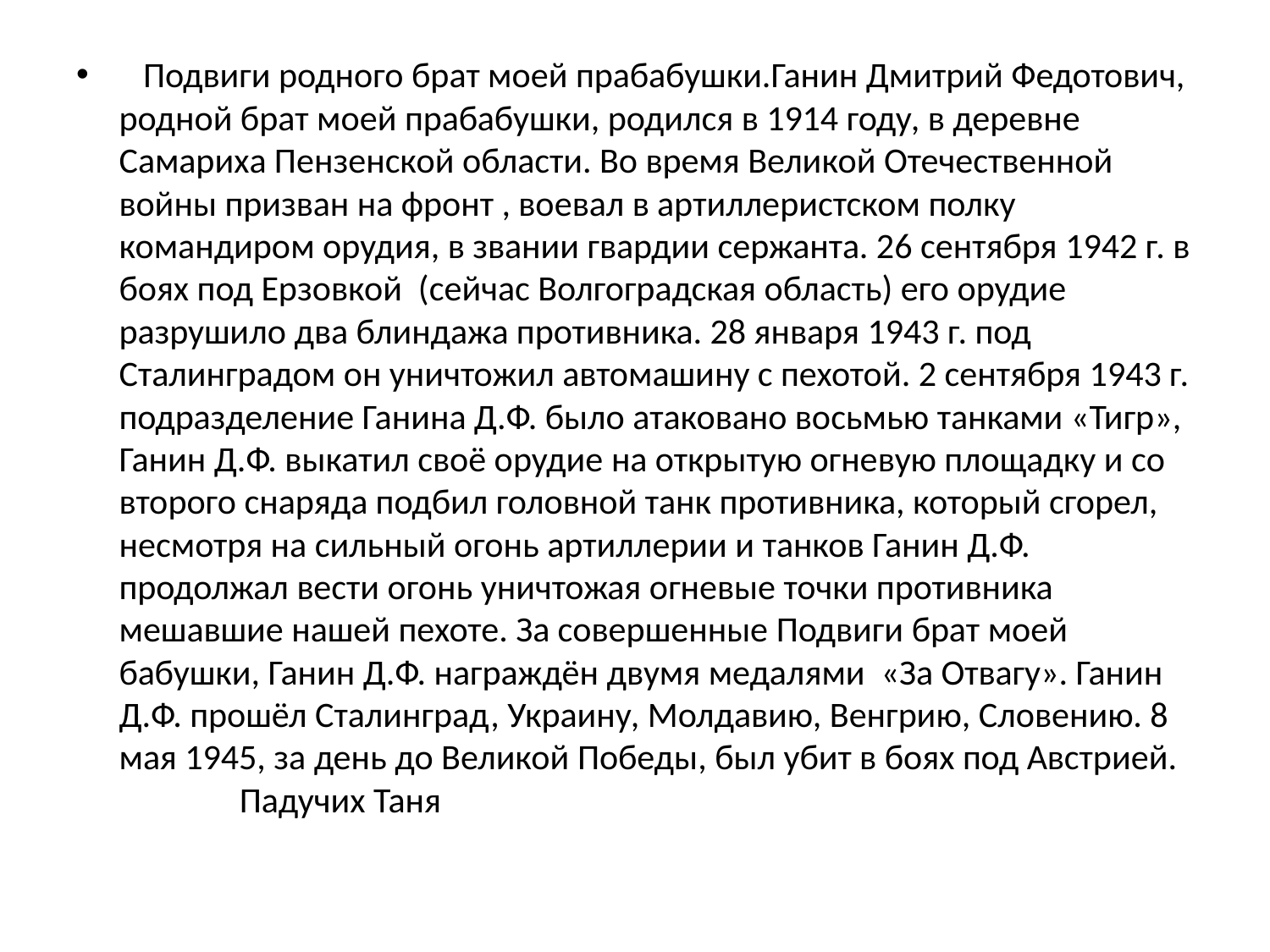

#
   Подвиги родного брат моей прабабушки.Ганин Дмитрий Федотович, родной брат моей прабабушки, родился в 1914 году, в деревне Самариха Пензенской области. Во время Великой Отечественной войны призван на фронт , воевал в артиллеристском полку командиром орудия, в звании гвардии сержанта. 26 сентября 1942 г. в боях под Ерзовкой  (сейчас Волгоградская область) его орудие разрушило два блиндажа противника. 28 января 1943 г. под  Сталинградом он уничтожил автомашину с пехотой. 2 сентября 1943 г. подразделение Ганина Д.Ф. было атаковано восьмью танками «Тигр», Ганин Д.Ф. выкатил своё орудие на открытую огневую площадку и со второго снаряда подбил головной танк противника, который сгорел, несмотря на сильный огонь артиллерии и танков Ганин Д.Ф. продолжал вести огонь уничтожая огневые точки противника мешавшие нашей пехоте. За совершенные Подвиги брат моей бабушки, Ганин Д.Ф. награждён двумя медалями  «За Отвагу». Ганин Д.Ф. прошёл Сталинград, Украину, Молдавию, Венгрию, Словению. 8 мая 1945, за день до Великой Победы, был убит в боях под Австрией.                  Падучих Таня